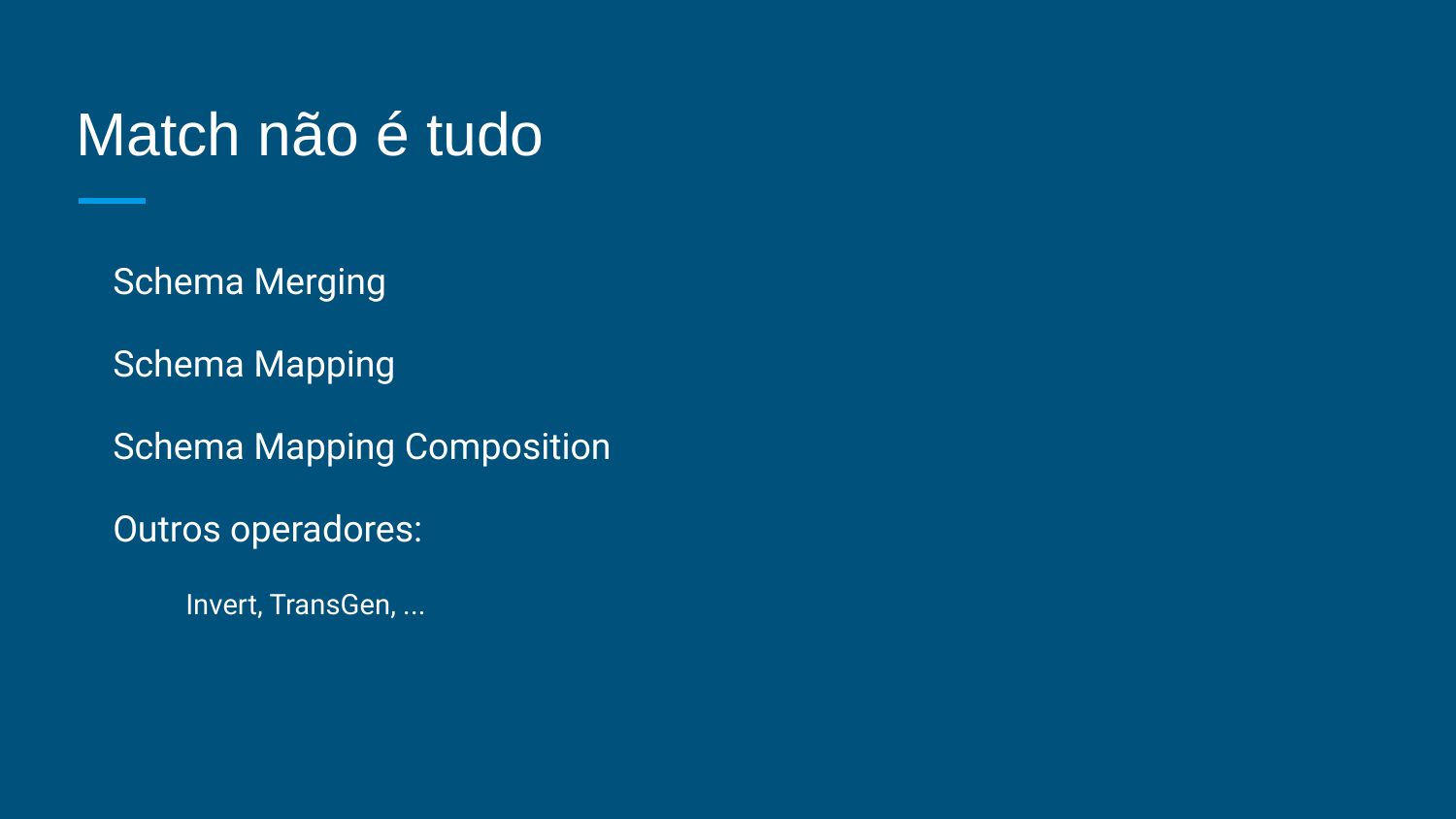

# Match não é tudo
Schema Merging
Schema Mapping
Schema Mapping Composition
Outros operadores:
Invert, TransGen, ...